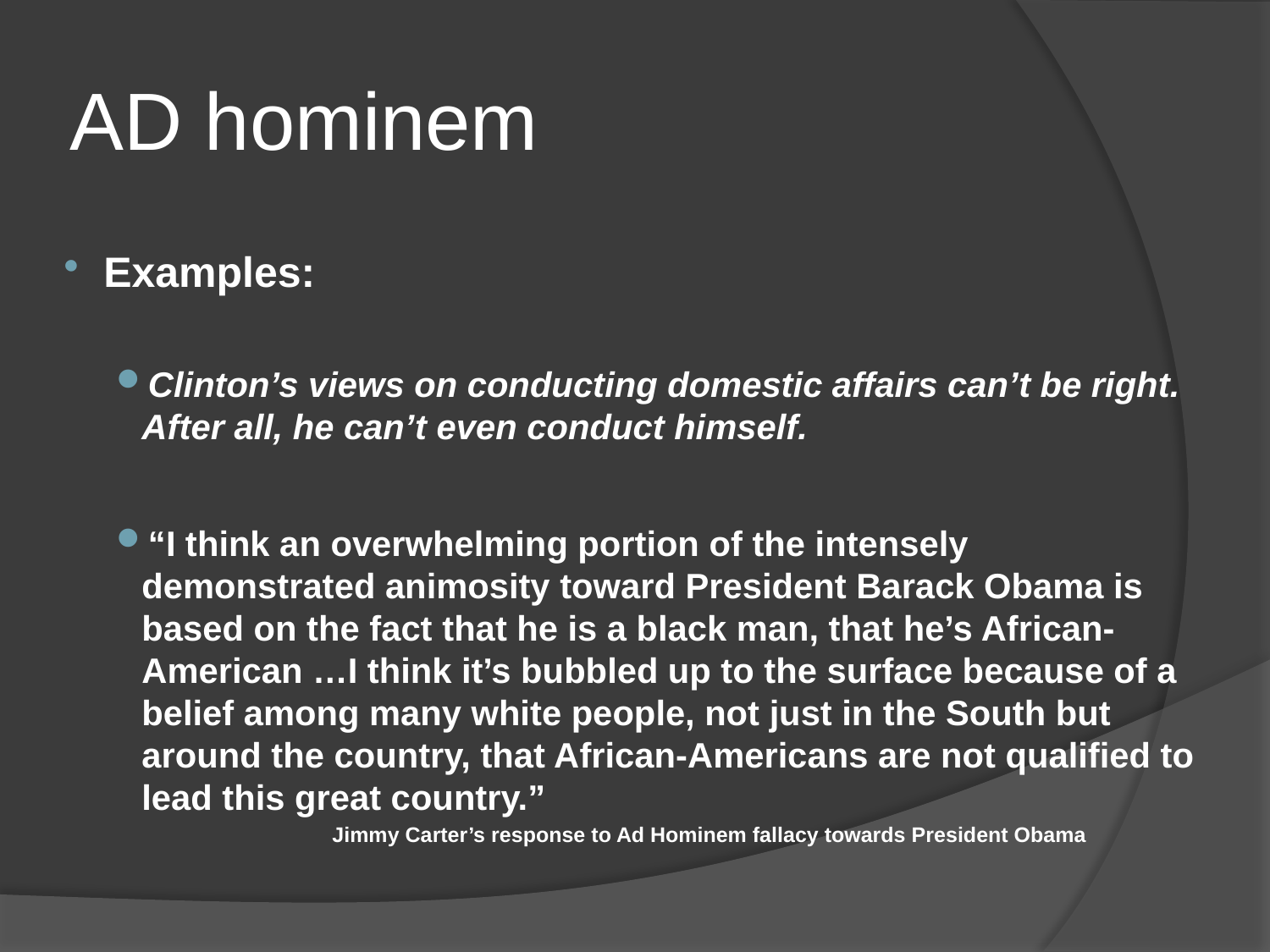

# AD hominem
Examples:

Clinton’s views on conducting domestic affairs can’t be right. After all, he can’t even conduct himself.

“I think an overwhelming portion of the intensely demonstrated animosity toward President Barack Obama is based on the fact that he is a black man, that he’s African-American …I think it’s bubbled up to the surface because of a belief among many white people, not just in the South but around the country, that African-Americans are not qualified to lead this great country.”
Jimmy Carter’s response to Ad Hominem fallacy towards President Obama